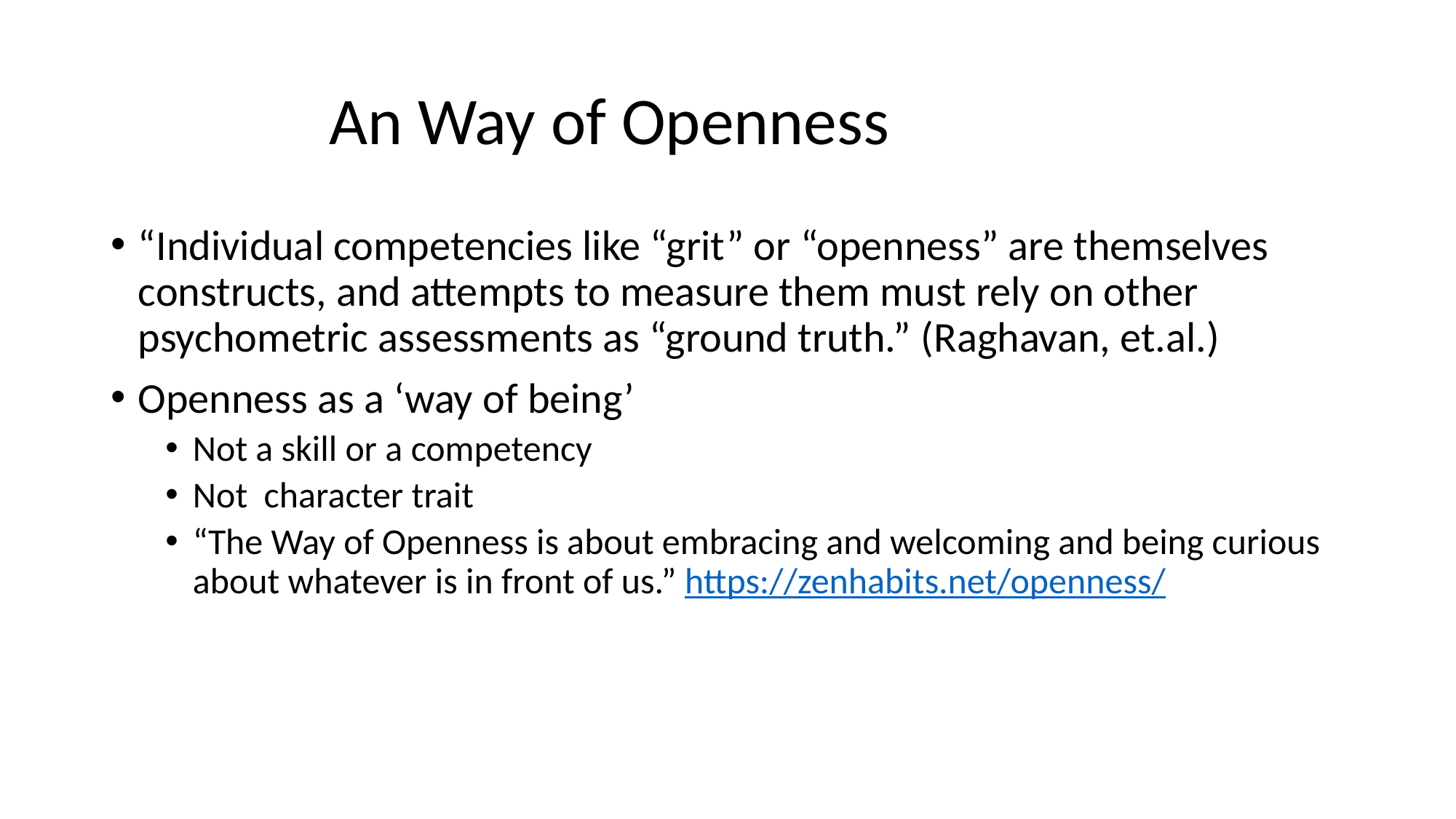

# An Way of Openness
“Individual competencies like “grit” or “openness” are themselves constructs, and attempts to measure them must rely on other psychometric assessments as “ground truth.” (Raghavan, et.al.)
Openness as a ‘way of being’
Not a skill or a competency
Not  character trait
“The Way of Openness is about embracing and welcoming and being curious about whatever is in front of us.” https://zenhabits.net/openness/